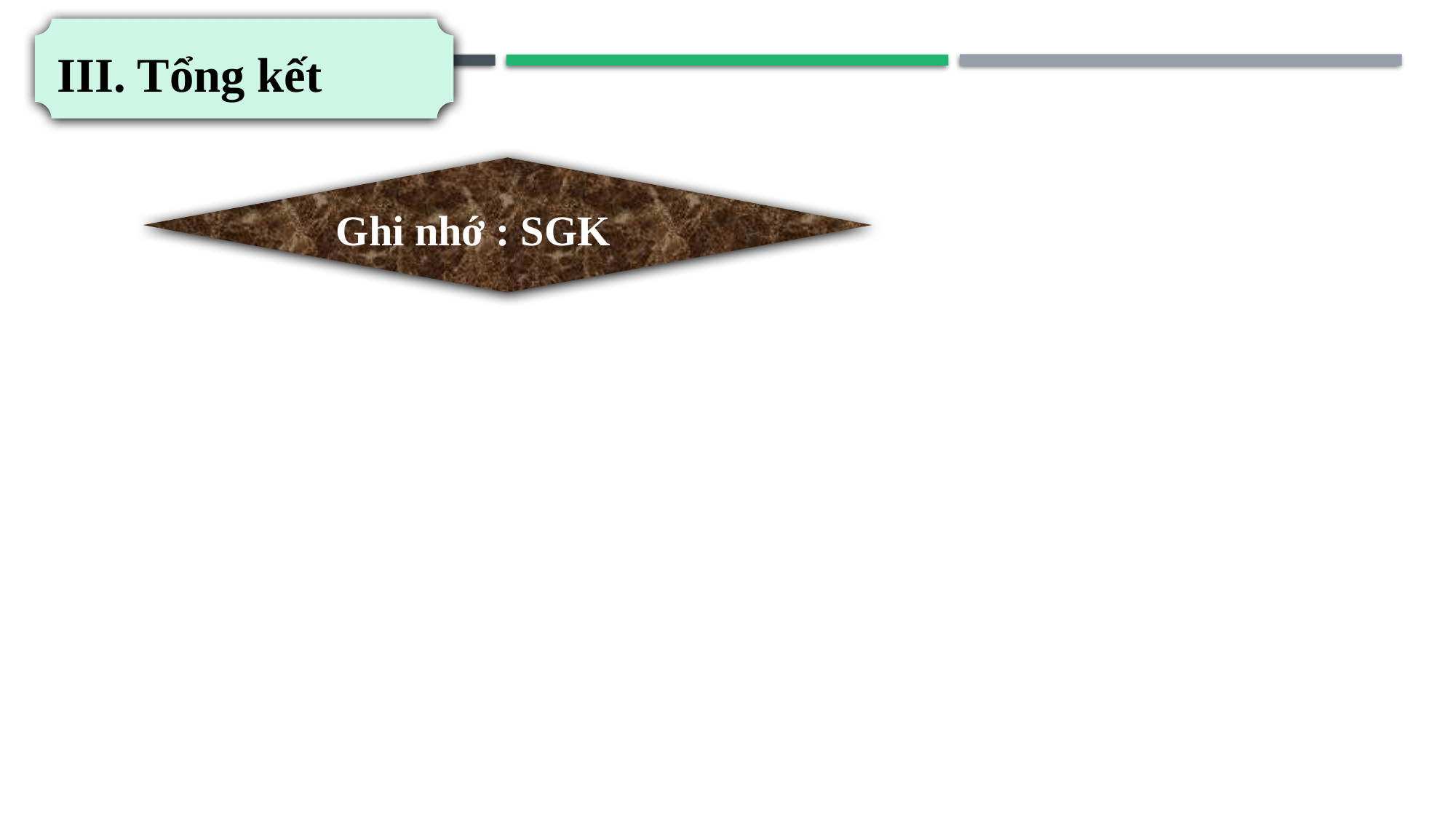

III. Tổng kết
Ghi nhớ : SGK